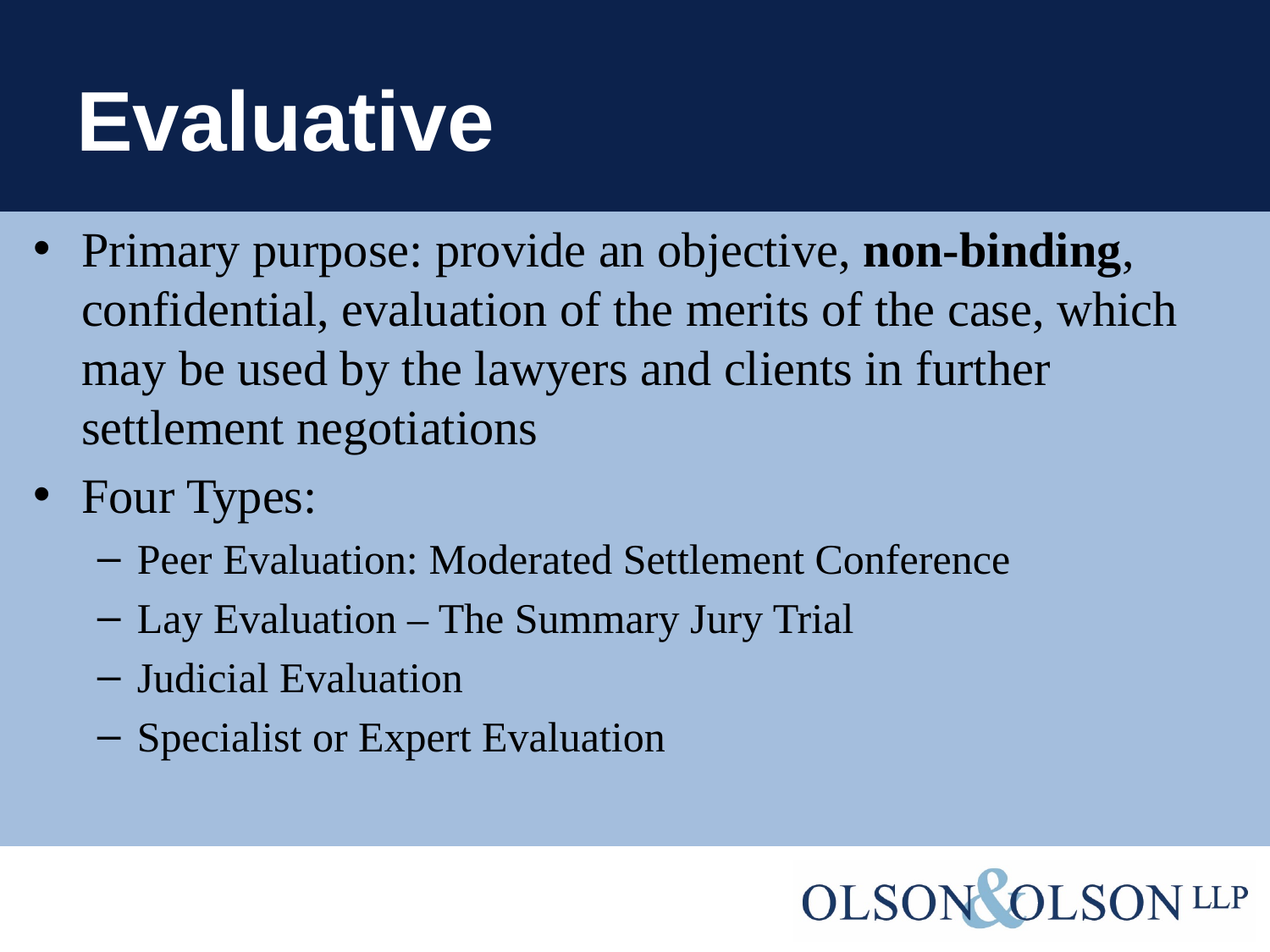

# Evaluative
Primary purpose: provide an objective, non-binding, confidential, evaluation of the merits of the case, which may be used by the lawyers and clients in further settlement negotiations
Four Types:
Peer Evaluation: Moderated Settlement Conference
Lay Evaluation – The Summary Jury Trial
Judicial Evaluation
Specialist or Expert Evaluation